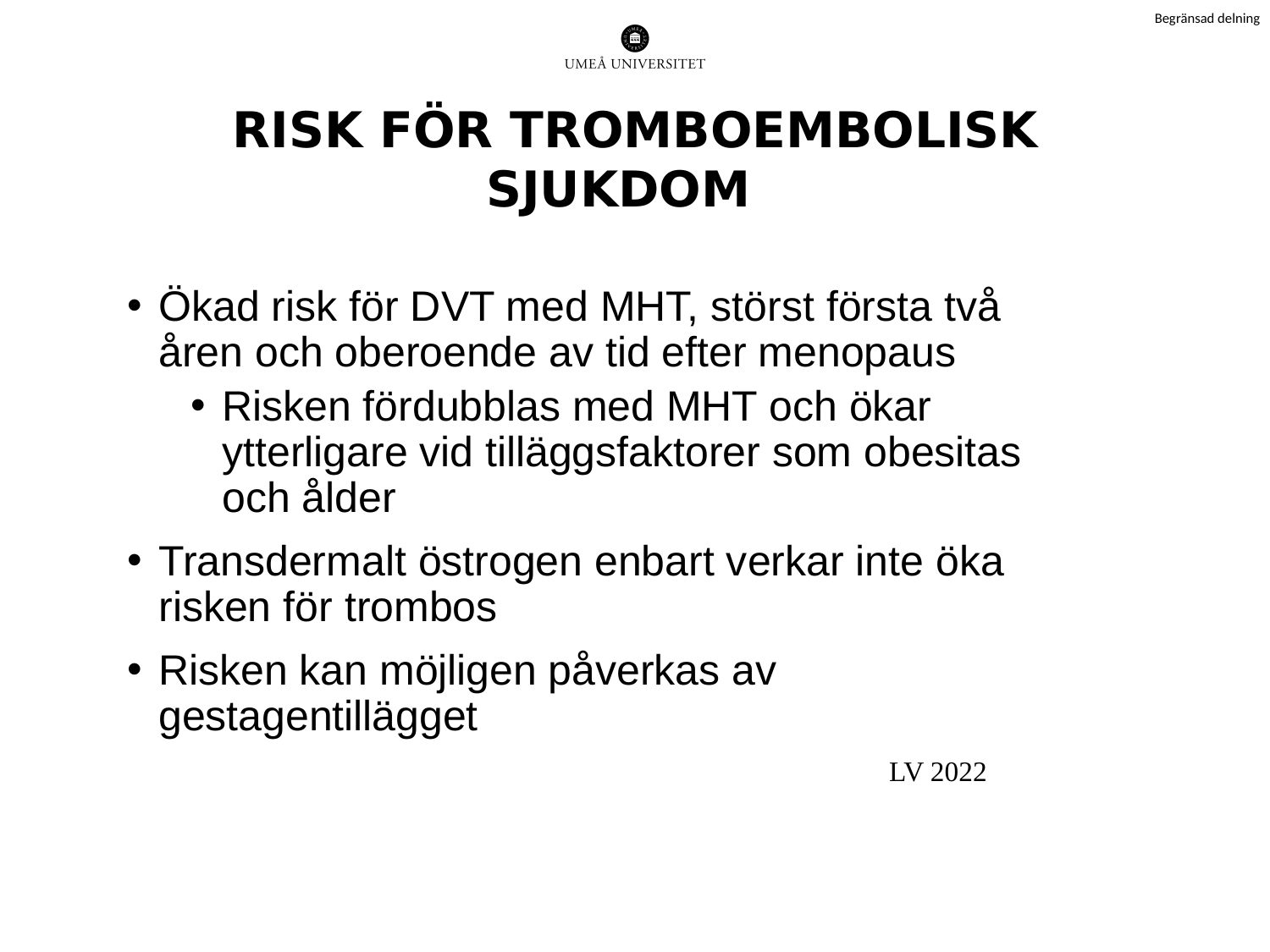

# RISK FÖR TROMBOEMBOLISK SJUKDOM

Ökad risk för DVT med MHT, störst första två åren och oberoende av tid efter menopaus
Risken fördubblas med MHT och ökar ytterligare vid tilläggsfaktorer som obesitas och ålder
Transdermalt östrogen enbart verkar inte öka  risken för trombos
Risken kan möjligen påverkas av gestagentillägget
						LV 2022